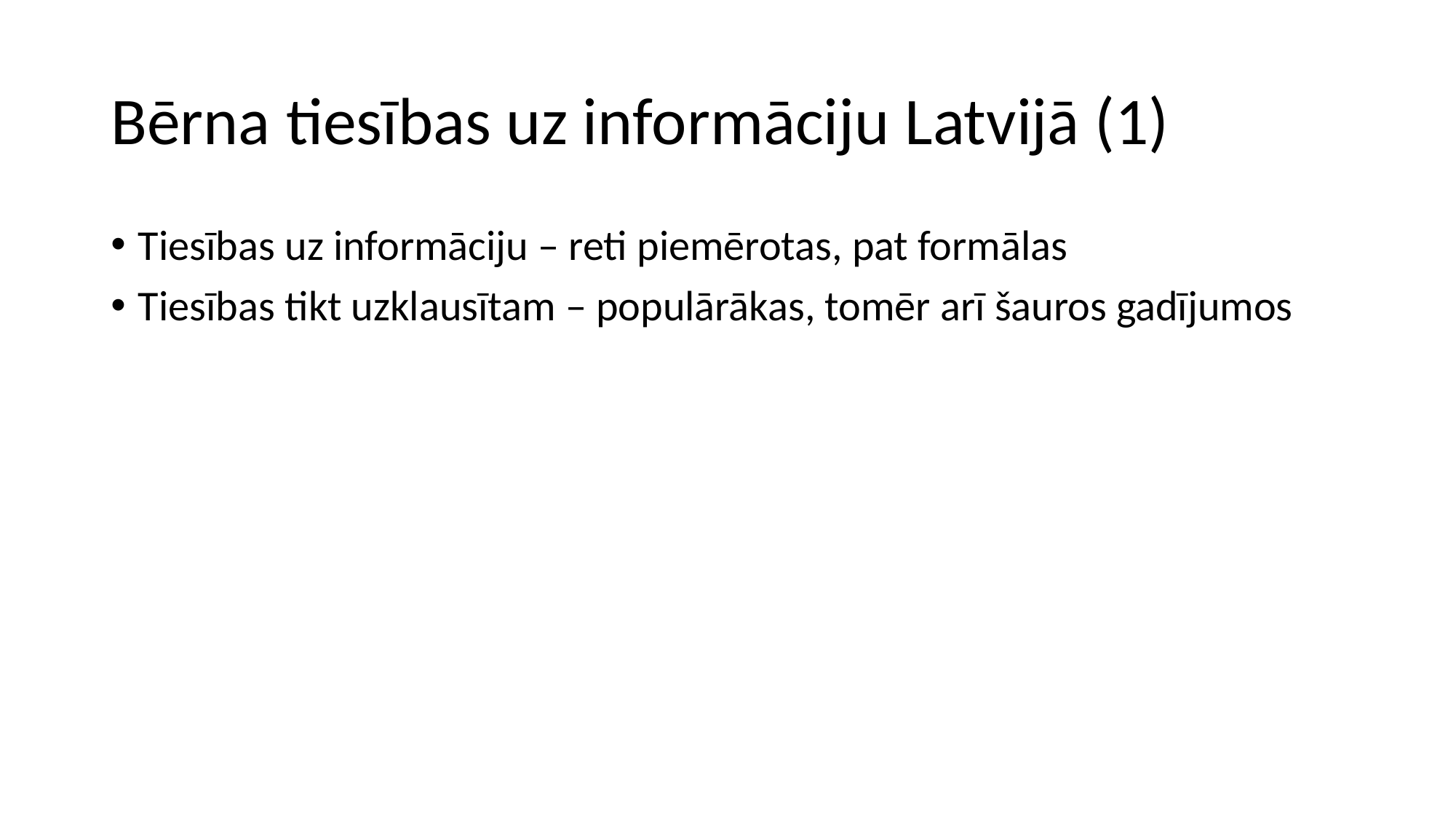

# Bērna tiesības uz informāciju Latvijā (1)
Tiesības uz informāciju – reti piemērotas, pat formālas
Tiesības tikt uzklausītam – populārākas, tomēr arī šauros gadījumos